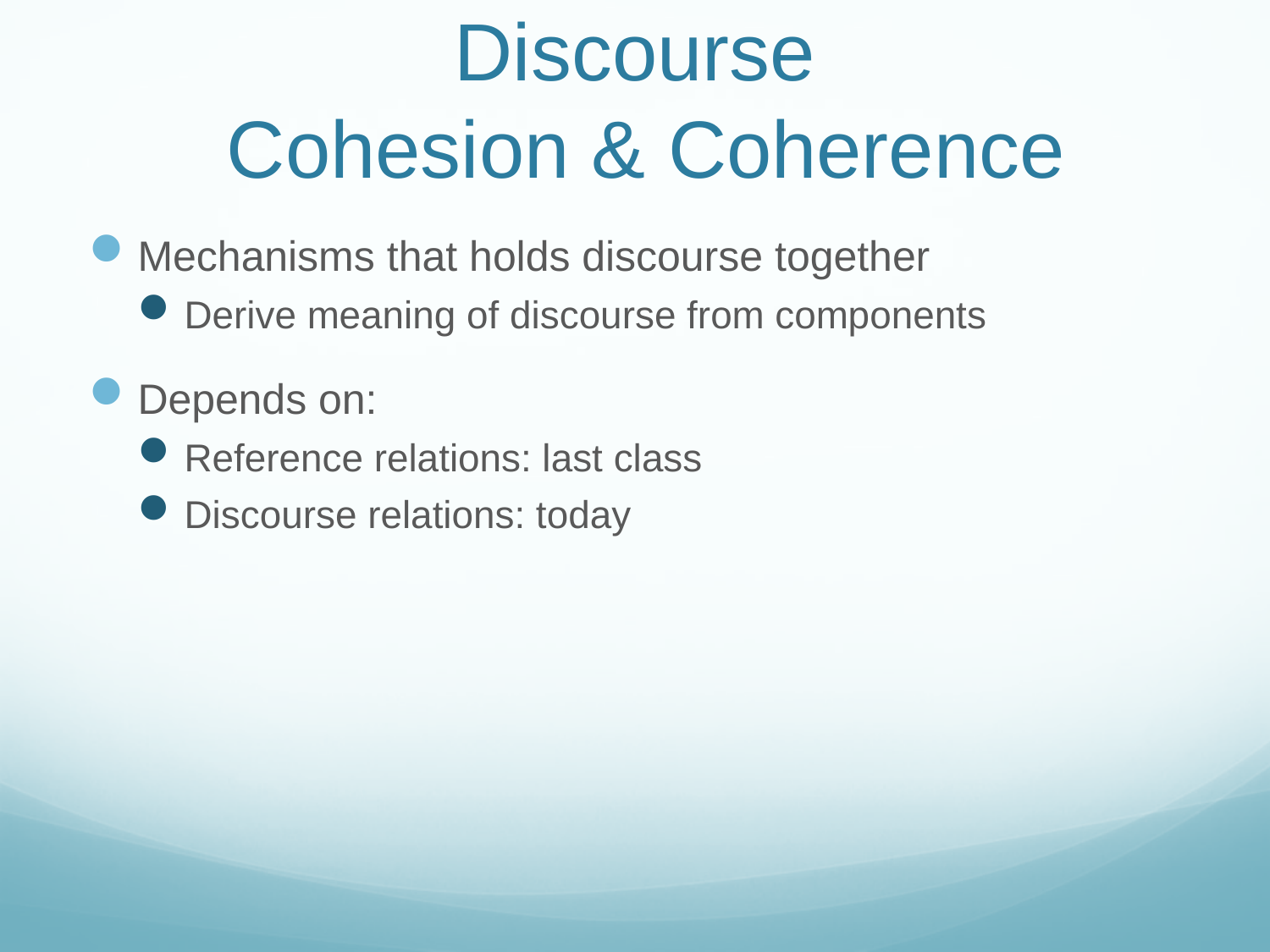

# Discourse Cohesion & Coherence
Mechanisms that holds discourse together
Derive meaning of discourse from components
Depends on:
Reference relations: last class
Discourse relations: today